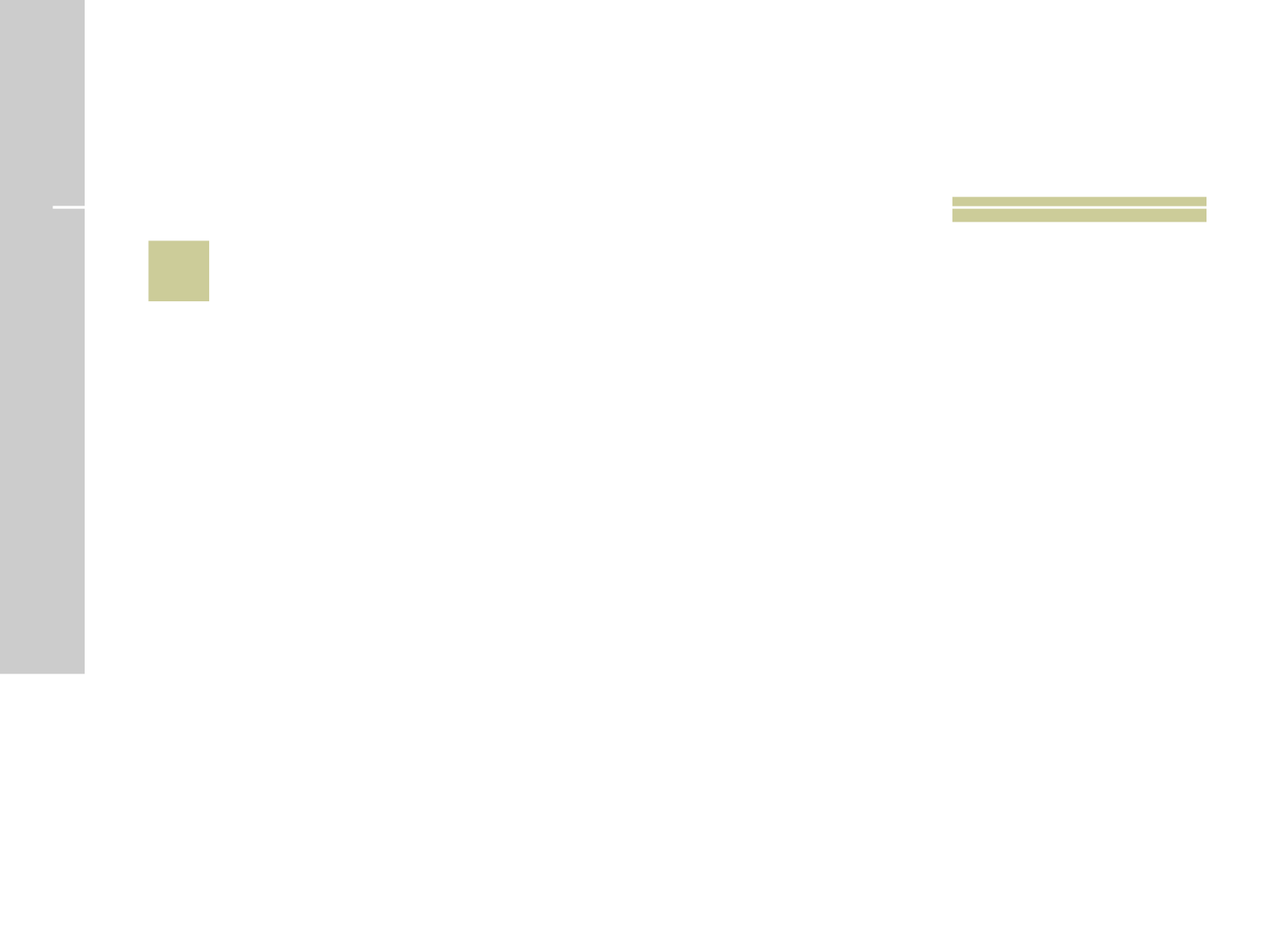

# 18
 Quantos dias Jonas permaneceu no ventre do peixe que o engoliu?